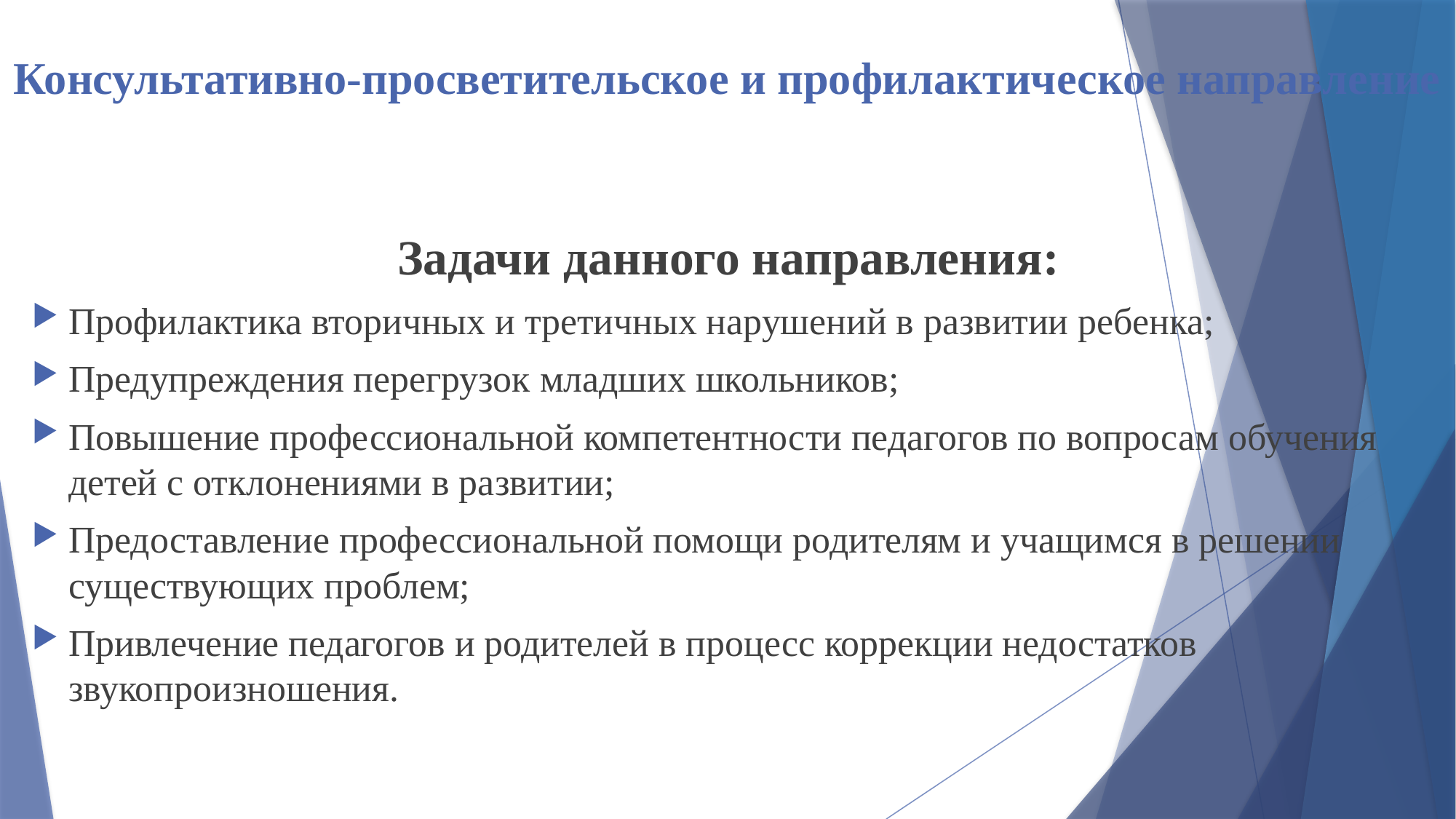

# Консультативно-просветительское и профилактическое направление
Задачи данного направления:
Профилактика вторичных и третичных нарушений в развитии ребенка;
Предупреждения перегрузок младших школьников;
Повышение профессиональной компетентности педагогов по вопросам обучения детей с отклонениями в развитии;
Предоставление профессиональной помощи родителям и учащимся в решении существующих проблем;
Привлечение педагогов и родителей в процесс коррекции недостатков звукопроизношения.